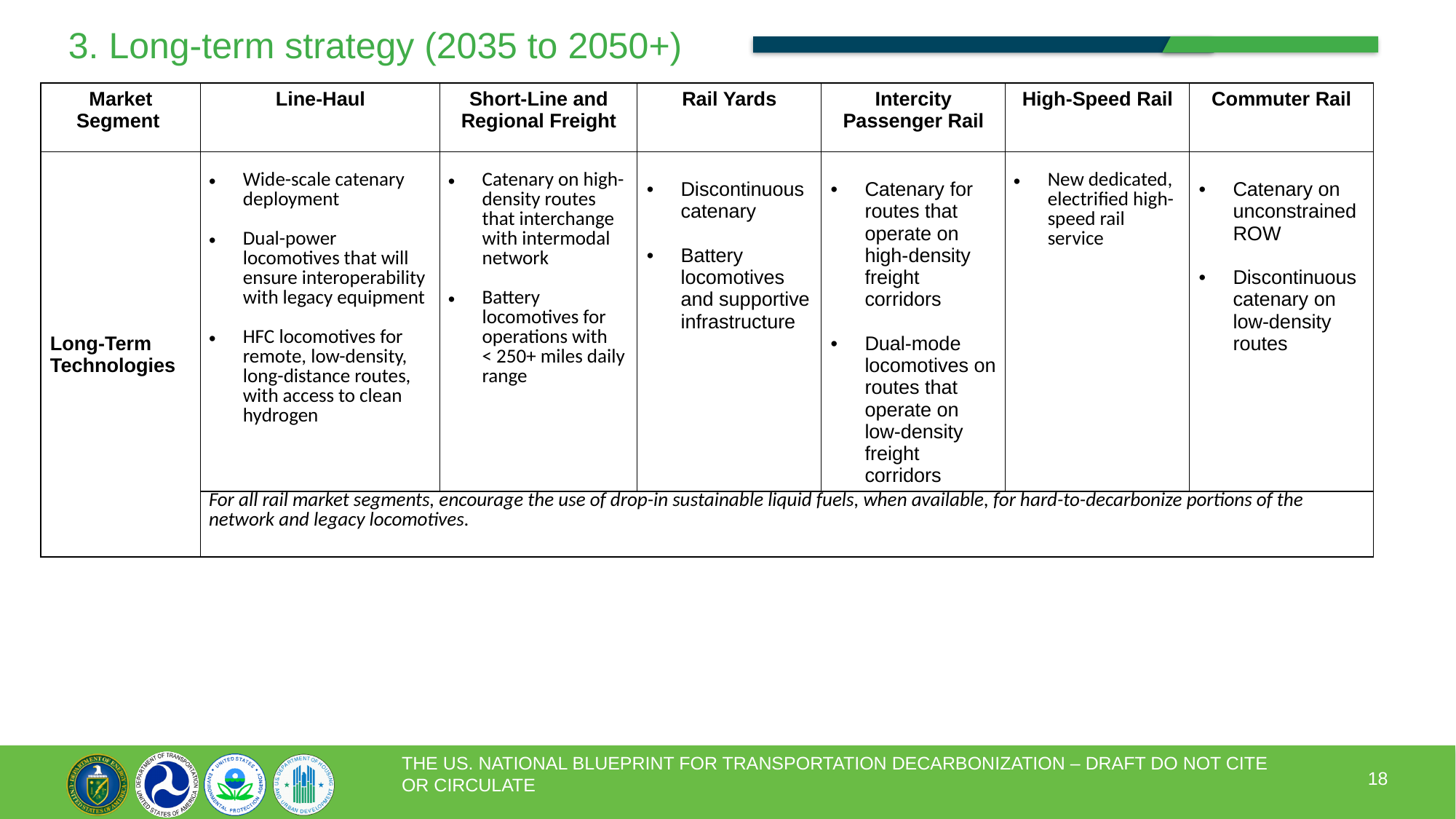

# 3. Long-term strategy (2035 to 2050+)
| Market Segment | Line-Haul | Short-Line and Regional Freight | Rail Yards | Intercity Passenger Rail | High-Speed Rail | Commuter Rail |
| --- | --- | --- | --- | --- | --- | --- |
| Long-Term Technologies | Wide-scale catenary deployment Dual-power locomotives that will ensure interoperability with legacy equipment HFC locomotives for remote, low-density, long-distance routes, with access to clean hydrogen | Catenary on high-density routes that interchange with intermodal network Battery locomotives for operations with < 250+ miles daily range | Discontinuous catenary Battery locomotives and supportive infrastructure | Catenary for routes that operate on high-density freight corridors Dual-mode locomotives on routes that operate on low-density freight corridors | New dedicated, electrified high-speed rail service | Catenary on unconstrained ROW Discontinuous catenary on low-density routes |
|  | For all rail market segments, encourage the use of drop-in sustainable liquid fuels, when available, for hard-to-decarbonize portions of the network and legacy locomotives. |  |  |  |  |  |
THE US. NATIONAL BLUEPRINT FOR TRANSPORTATION DECARBONIZATION – DRAFT DO NOT CITE OR CIRCULATE